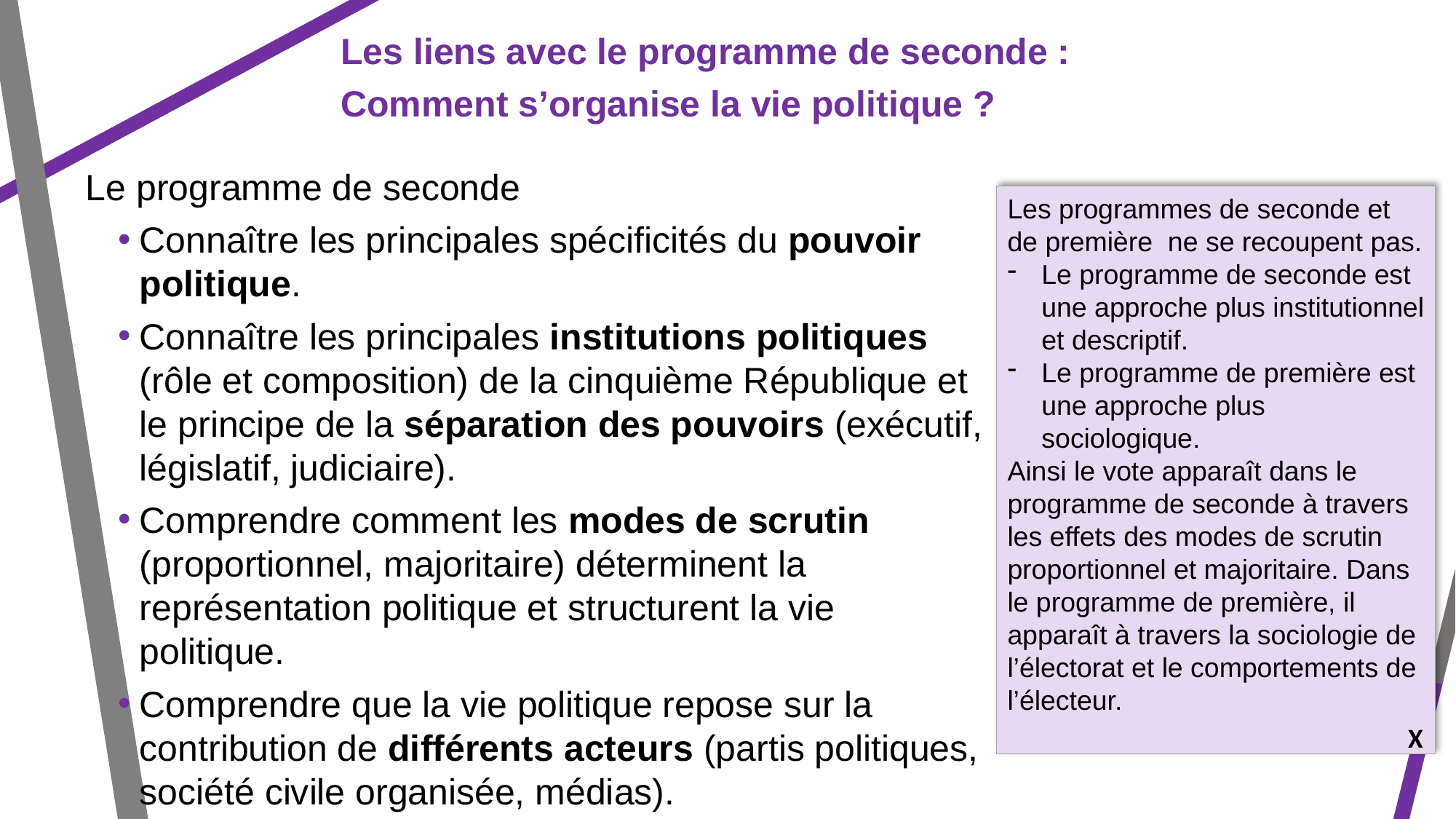

Les liens avec le programme de seconde :
Comment s’organise la vie politique ?
Le programme de seconde
Connaître les principales spécificités du pouvoir politique.
Connaître les principales institutions politiques (rôle et composition) de la cinquième République et le principe de la séparation des pouvoirs (exécutif, législatif, judiciaire).
Comprendre comment les modes de scrutin (proportionnel, majoritaire) déterminent la représentation politique et structurent la vie politique.
Comprendre que la vie politique repose sur la contribution de différents acteurs (partis politiques, société civile organisée, médias).
Les programmes de seconde et de première  ne se recoupent pas.
Le programme de seconde est une approche plus institutionnel et descriptif.
Le programme de première est une approche plus sociologique.
Ainsi le vote apparaît dans le programme de seconde à travers les effets des modes de scrutin proportionnel et majoritaire. Dans le programme de première, il apparaît à travers la sociologie de l’électorat et le comportements de l’électeur.

X